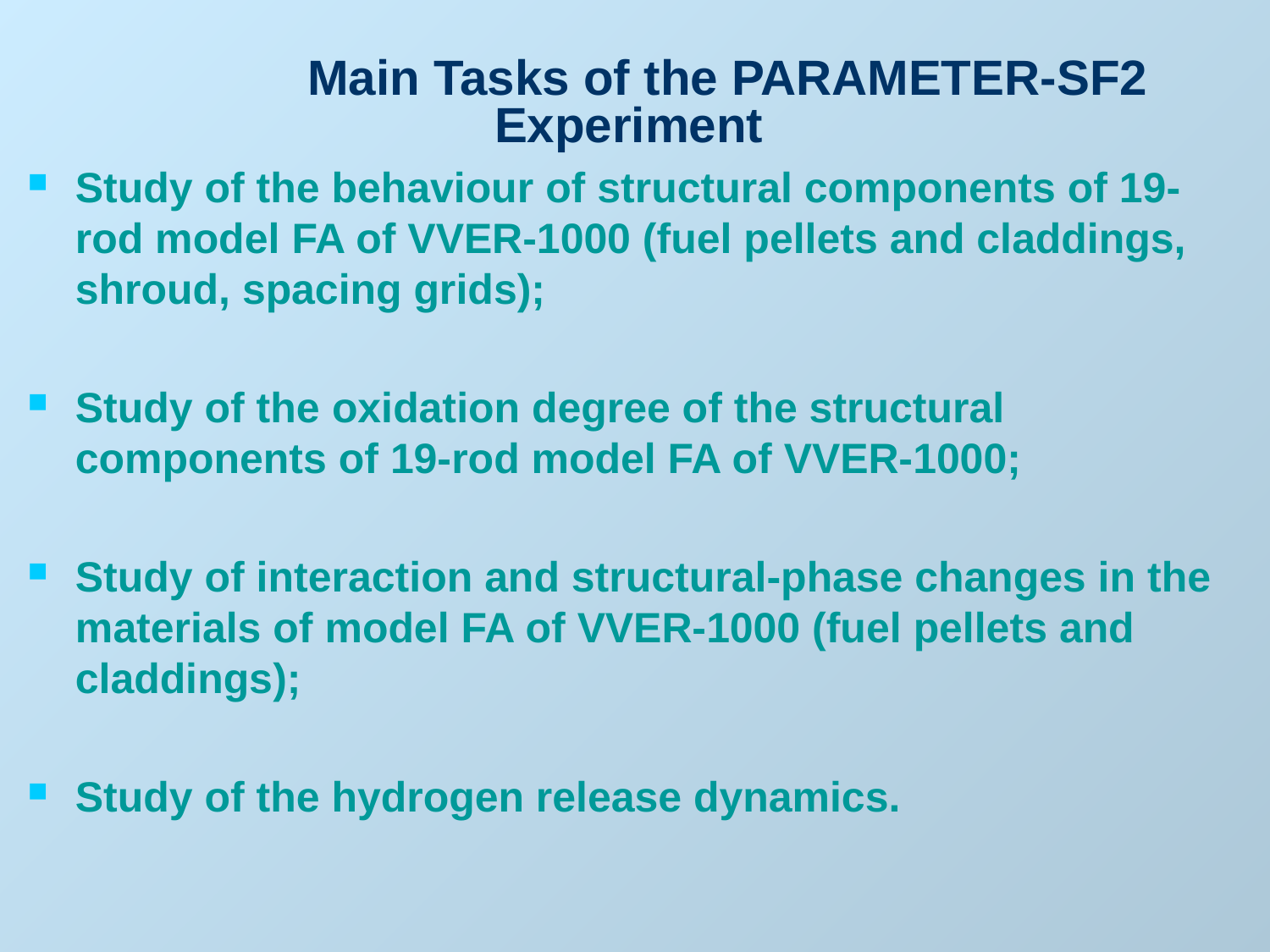

Main Tasks of the PARAMETER-SF2 Experiment
Study of the behaviour of structural components of 19-rod model FA of VVER-1000 (fuel pellets and claddings, shroud, spacing grids);

Study of the oxidation degree of the structural components of 19-rod model FA of VVER-1000;

Study of interaction and structural-phase changes in the materials of model FA of VVER-1000 (fuel pellets and claddings);

Study of the hydrogen release dynamics.